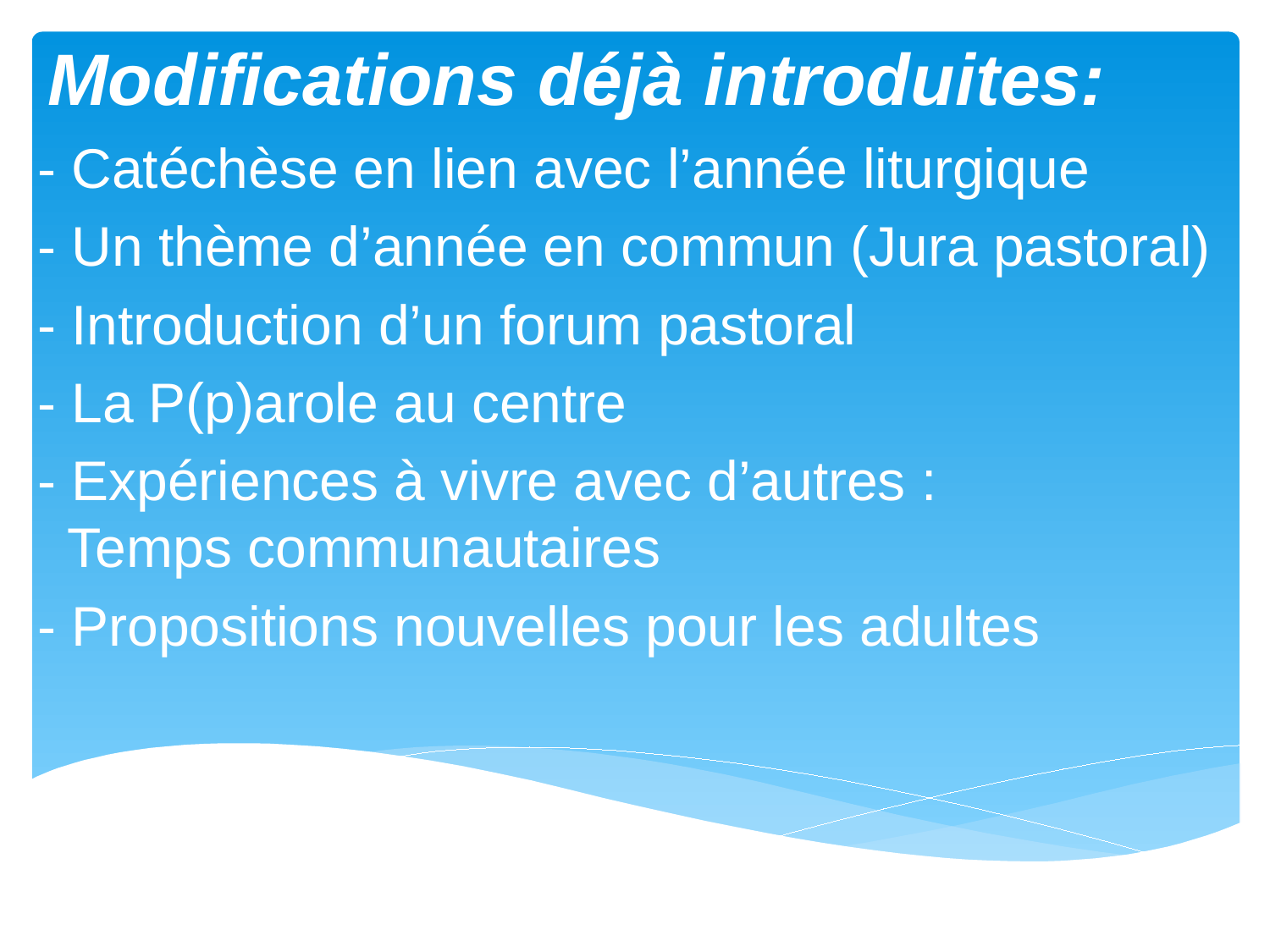

# Modifications déjà introduites:
- Catéchèse en lien avec l’année liturgique
- Un thème d’année en commun (Jura pastoral)
- Introduction d’un forum pastoral
- La P(p)arole au centre
- Expériences à vivre avec d’autres :
  Temps communautaires
- Propositions nouvelles pour les adultes